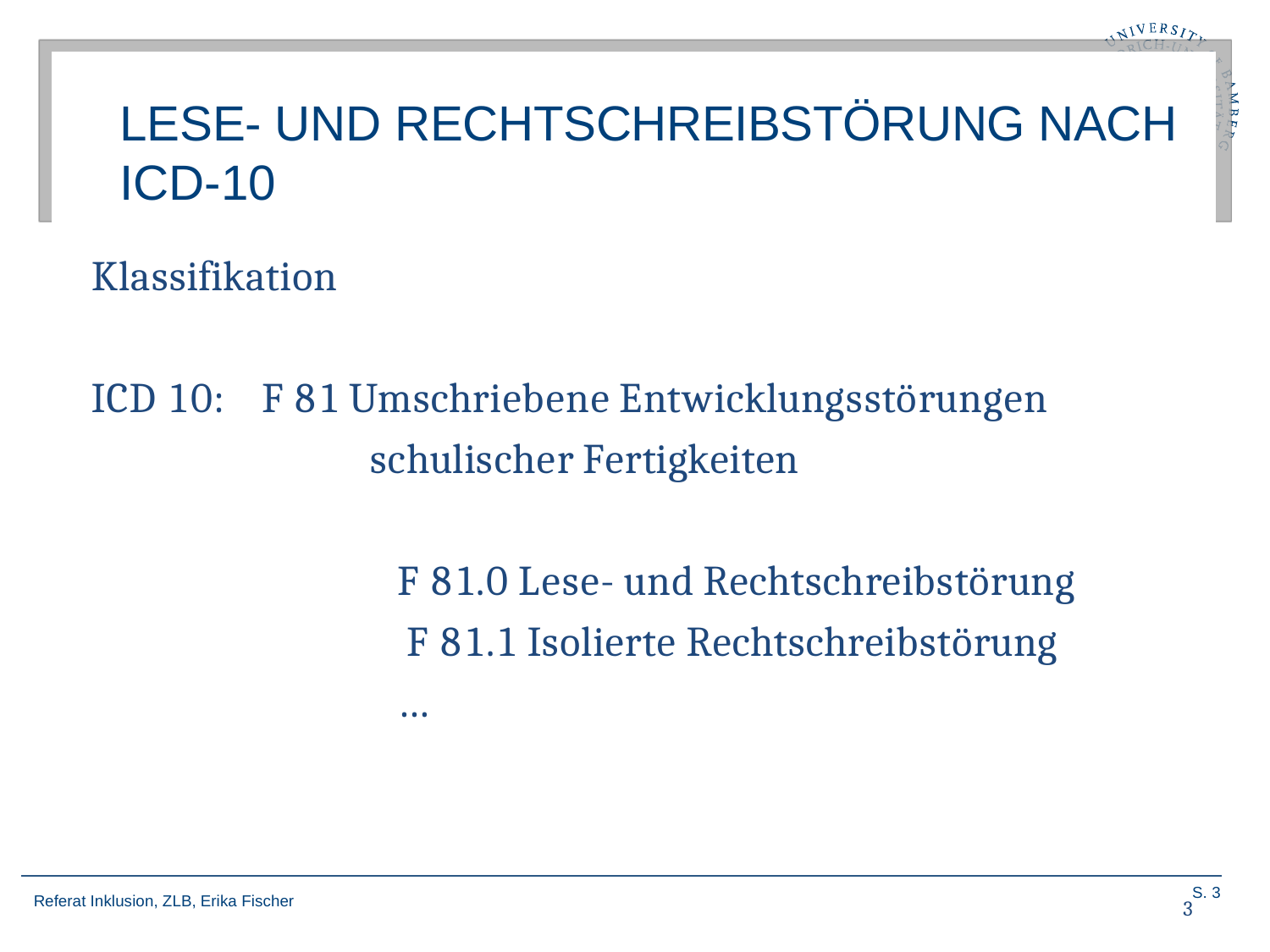

# LESE- UND RECHTSCHREIBSTÖRUNG NACH ICD-10
Klassifikation
F 81 Umschriebene Entwicklungsstörungen  schulischer Fertigkeiten
ICD 10:
F 81.0 Lese- und Rechtschreibstörung  F 81.1 Isolierte Rechtschreibstörung
…
3